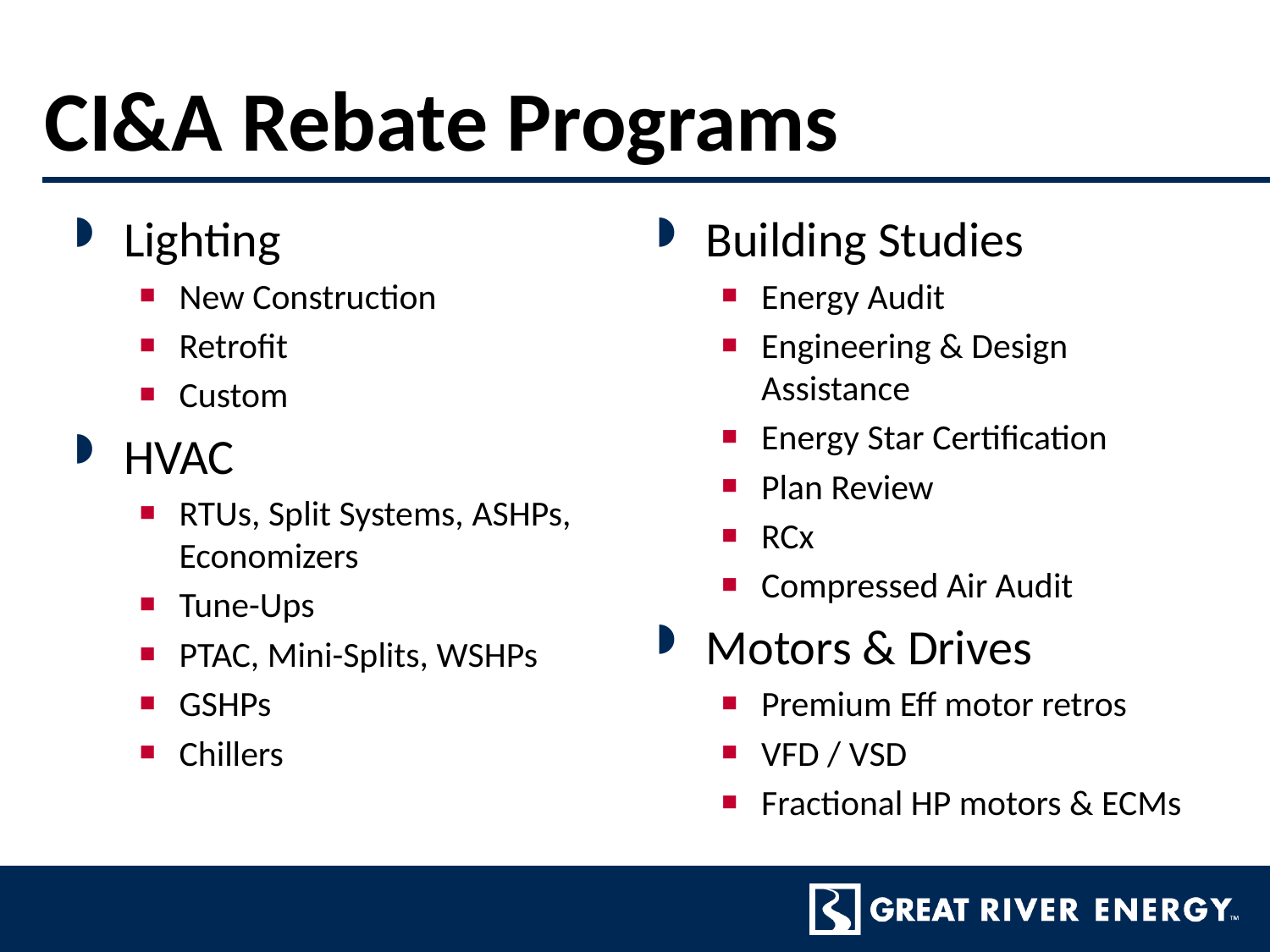

# CI&A Rebate Programs
Lighting
New Construction
Retrofit
Custom
HVAC
RTUs, Split Systems, ASHPs, Economizers
Tune-Ups
PTAC, Mini-Splits, WSHPs
GSHPs
Chillers

Building Studies
Energy Audit
Engineering & Design Assistance
Energy Star Certification
Plan Review
RCx
Compressed Air Audit
Motors & Drives
Premium Eff motor retros
VFD / VSD
Fractional HP motors & ECMs